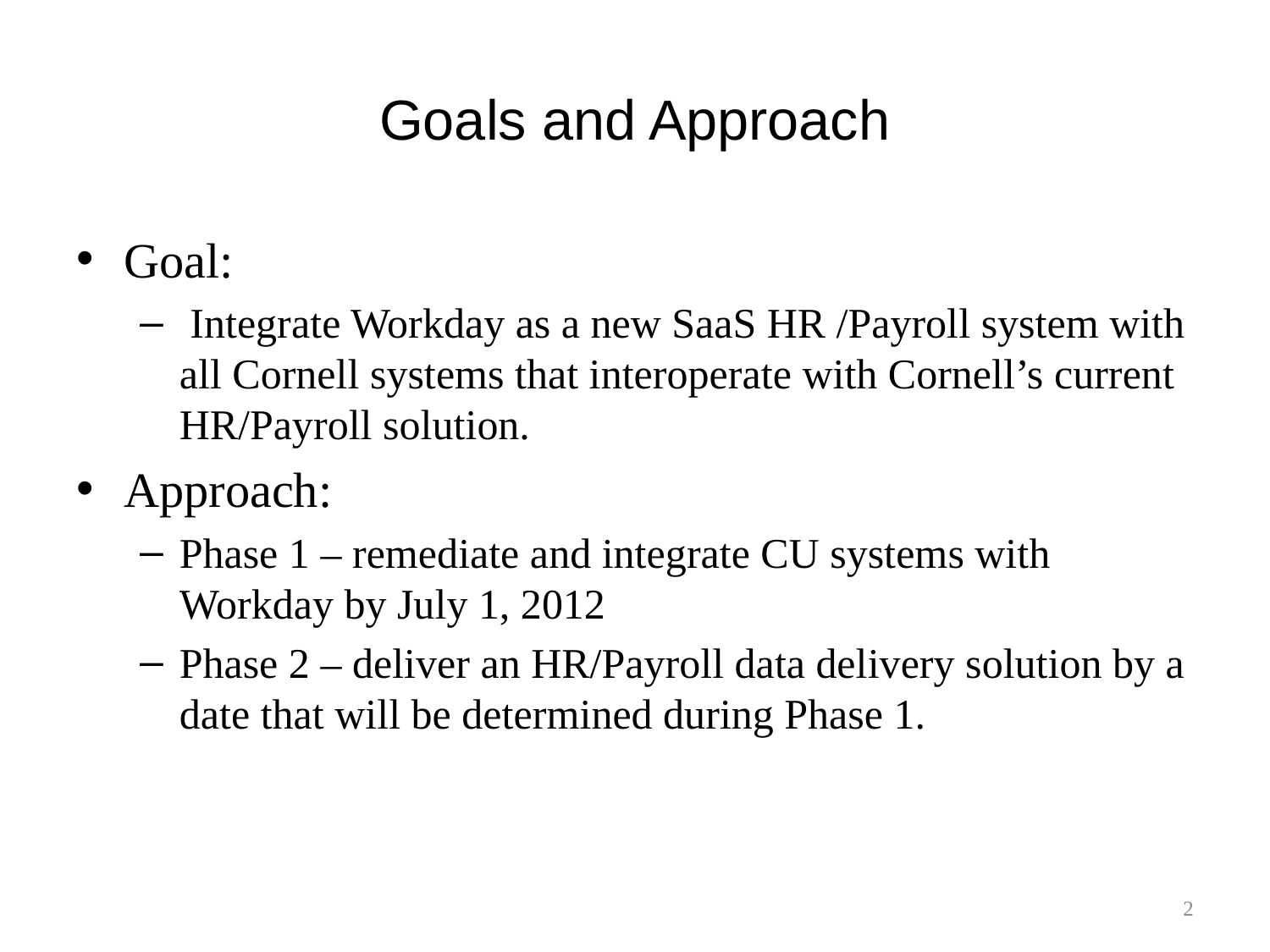

# Goals and Approach
Goal:
 Integrate Workday as a new SaaS HR /Payroll system with all Cornell systems that interoperate with Cornell’s current HR/Payroll solution.
Approach:
Phase 1 – remediate and integrate CU systems with Workday by July 1, 2012
Phase 2 – deliver an HR/Payroll data delivery solution by a date that will be determined during Phase 1.
2